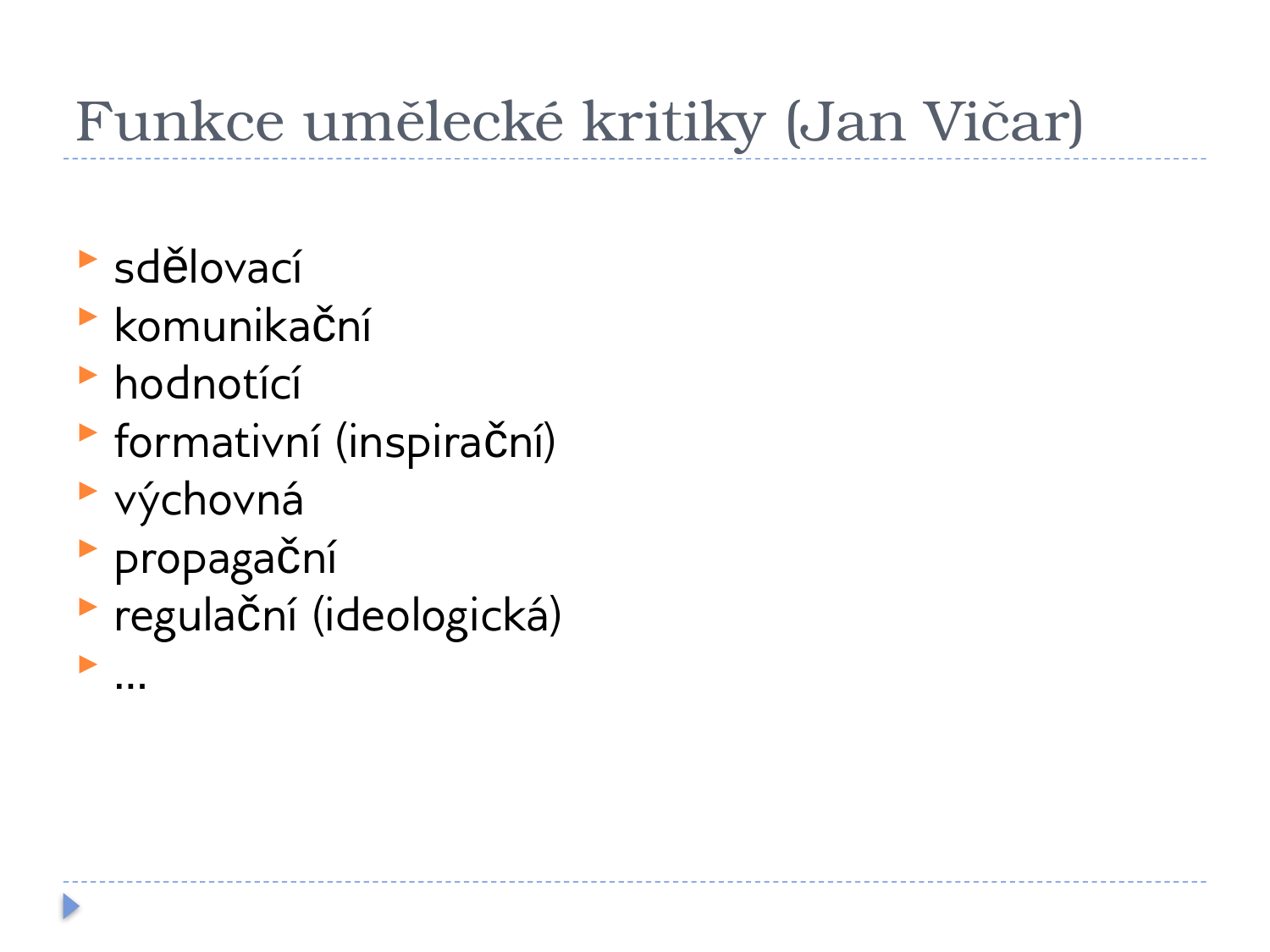

# Funkce umělecké kritiky (Jan Vičar)

sdělovací
komunikační
hodnotící
formativní (inspirační)
výchovná
propagační
regulační (ideologická)
…